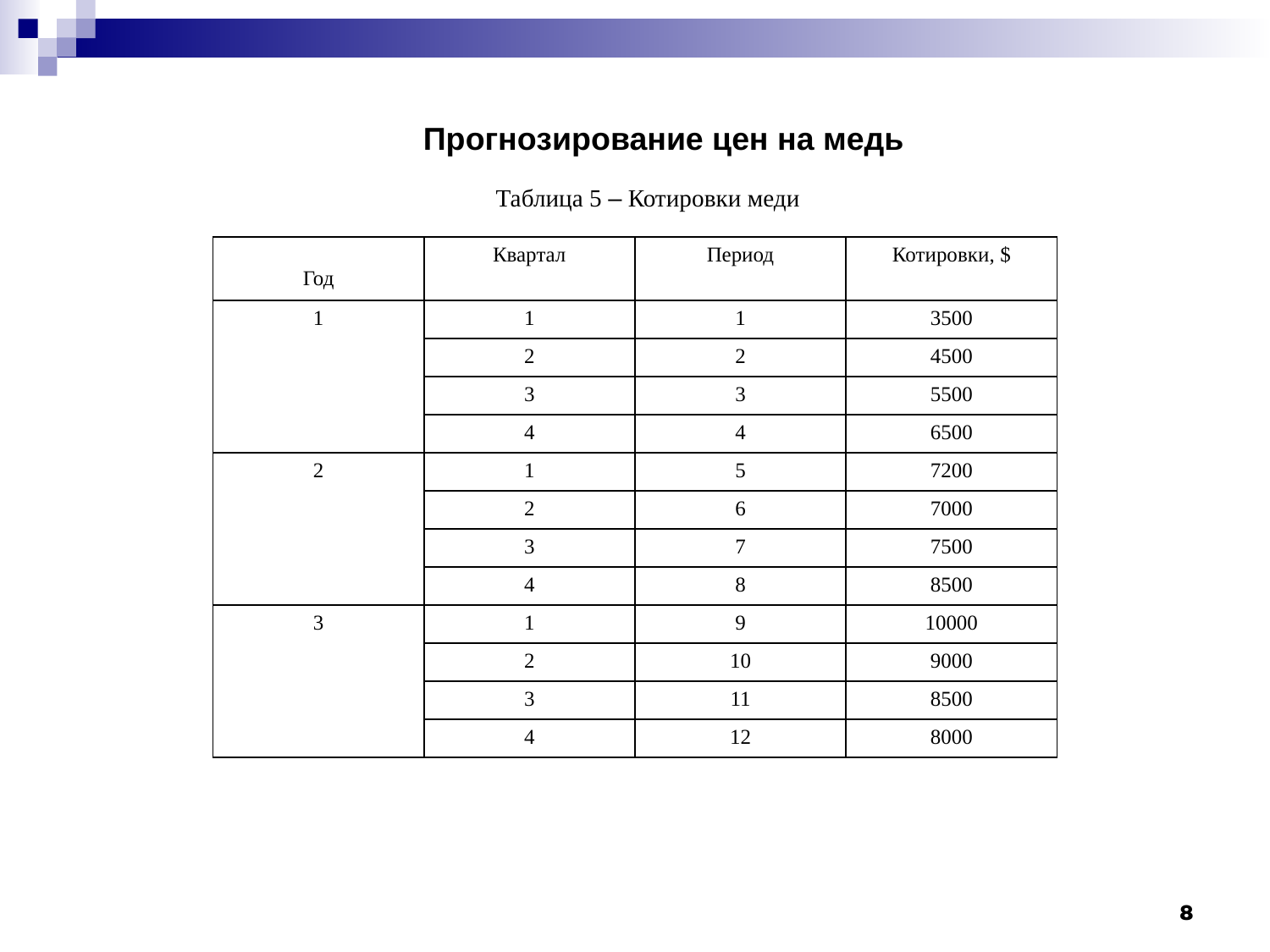

Прогнозирование цен на медь
Таблица 5 – Котировки меди
| Год | Квартал | Период | Котировки, $ |
| --- | --- | --- | --- |
| 1 | 1 | 1 | 3500 |
|  | 2 | 2 | 4500 |
|  | 3 | 3 | 5500 |
|  | 4 | 4 | 6500 |
| 2 | 1 | 5 | 7200 |
|  | 2 | 6 | 7000 |
|  | 3 | 7 | 7500 |
|  | 4 | 8 | 8500 |
| 3 | 1 | 9 | 10000 |
|  | 2 | 10 | 9000 |
|  | 3 | 11 | 8500 |
|  | 4 | 12 | 8000 |
8